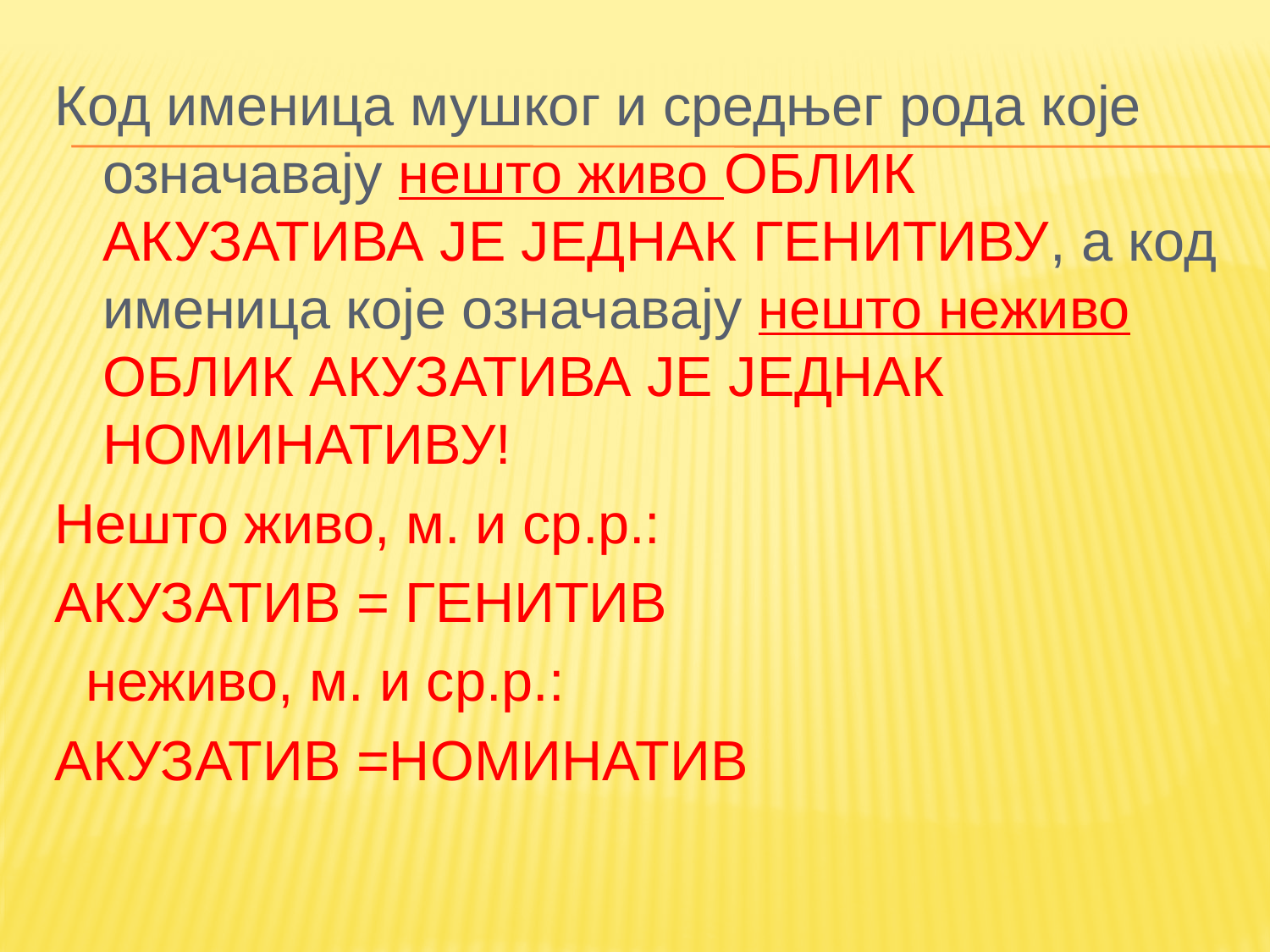

#
Код именица мушког и средњег рода које означавају нешто живо ОБЛИК АКУЗАТИВА ЈЕ ЈЕДНАК ГЕНИТИВУ, а код именица које означавају нешто неживо ОБЛИК АКУЗАТИВА ЈЕ ЈЕДНАК НОМИНАТИВУ!
Нешто живо, м. и ср.р.:
АКУЗАТИВ = ГЕНИТИВ
  неживо, м. и ср.р.:
АКУЗАТИВ =НОМИНАТИВ